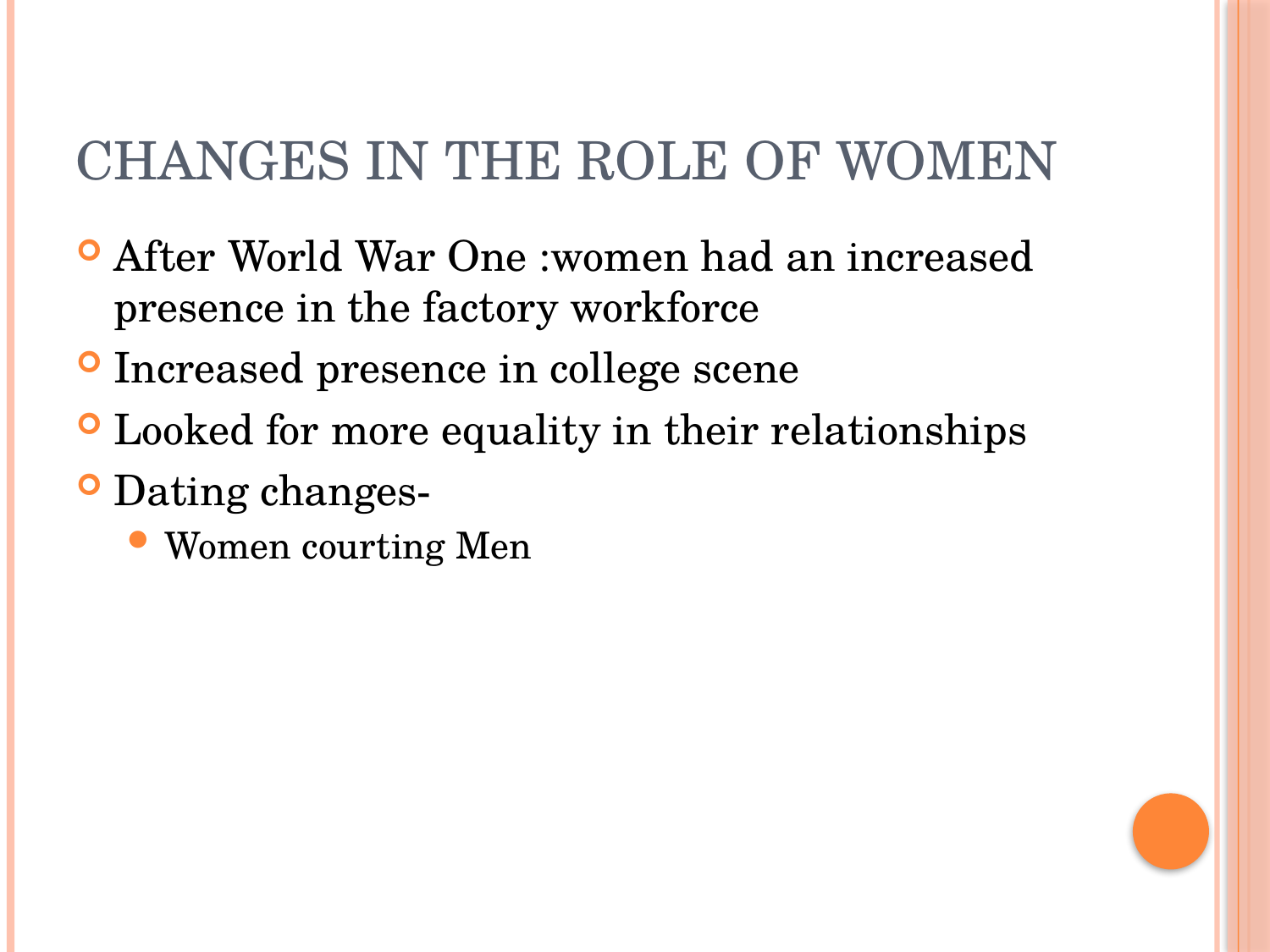

# Changes in the Role of Women
After World War One :women had an increased presence in the factory workforce
Increased presence in college scene
Looked for more equality in their relationships
Dating changes-
Women courting Men